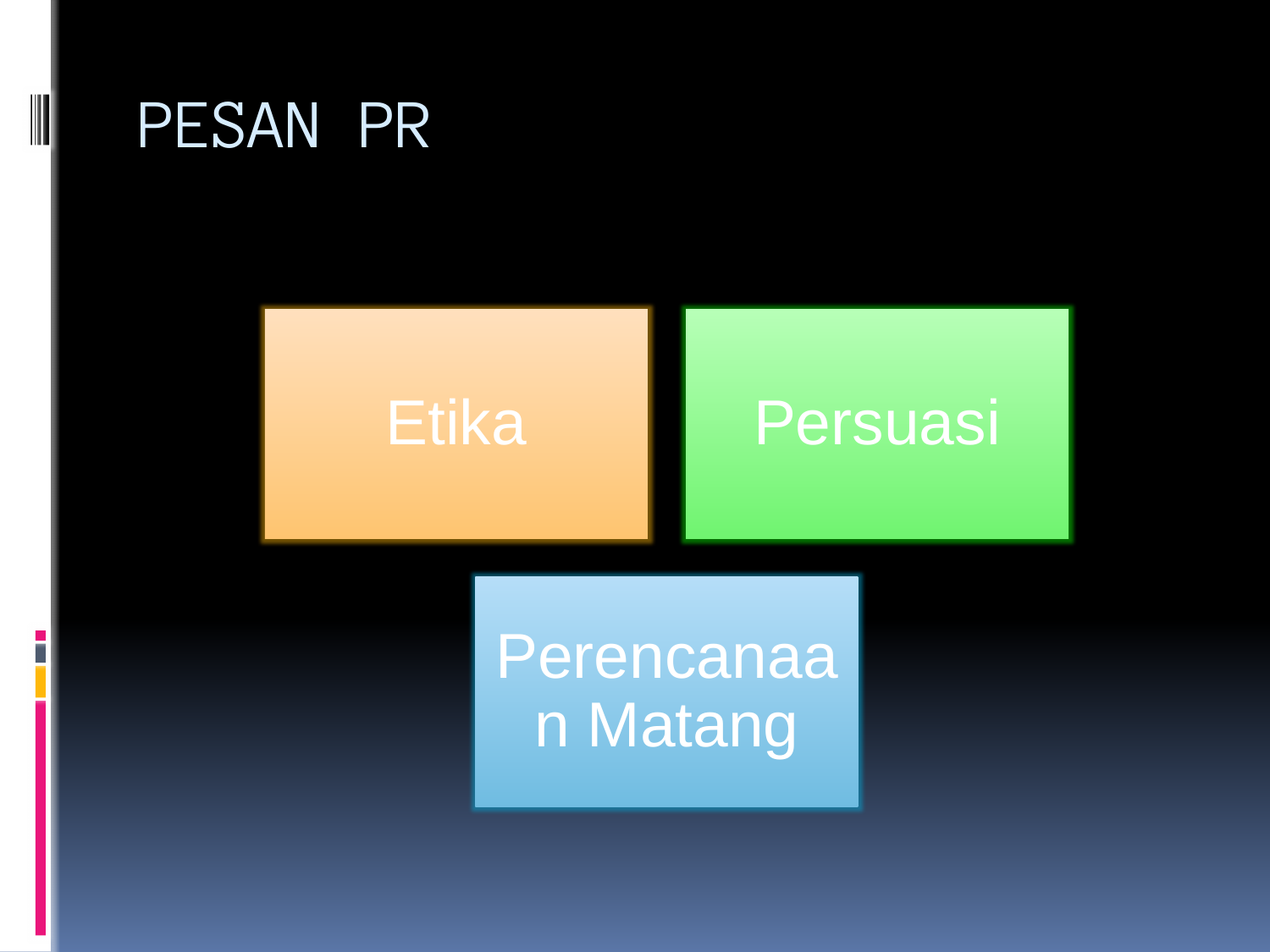

# PESAN PR
Etika
Persuasi
Perencanaan Matang